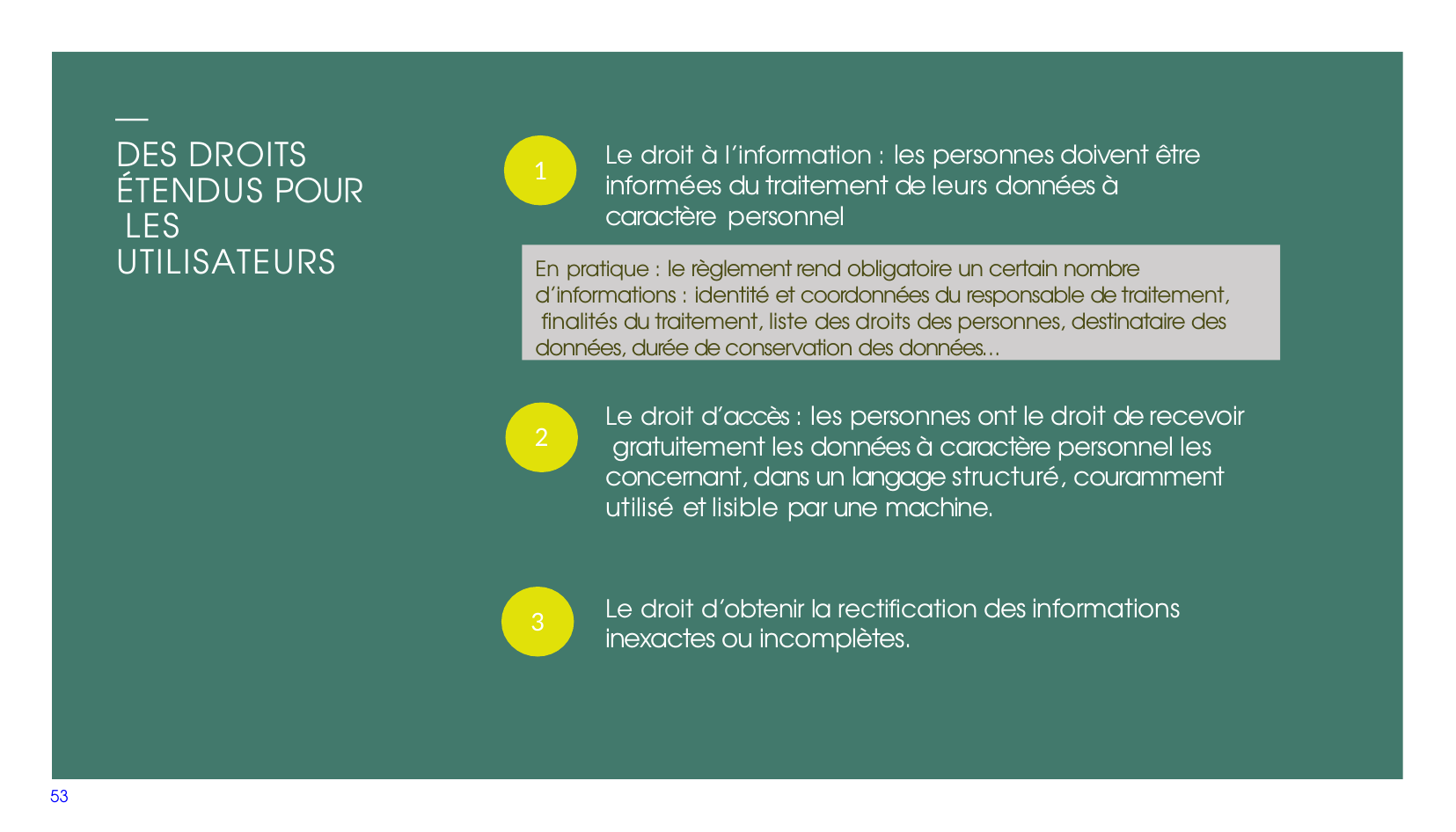

—
# DES DROITS  ÉTENDUS POUR  LES  UTILISATEURS

Le droit à  l’information : les personnes doivent être  informées du traitement de leurs données à  caractère  personnel
1
En pratique : le règlement rend obligatoire un certain nombre  d’informations : identité et coordonnées du responsable de traitement,  finalités du traitement, liste des droits des personnes, destinataire des  données, durée de conservation des données…
Le droit d’accès : les personnes ont le droit de recevoir  gratuitement les données à  caractère personnel les  concernant, dans un langage structuré, couramment  utilisé et lisible par une machine.

2

Le droit d’obtenir la rectification des informations  inexactes ou incomplètes.
3
53